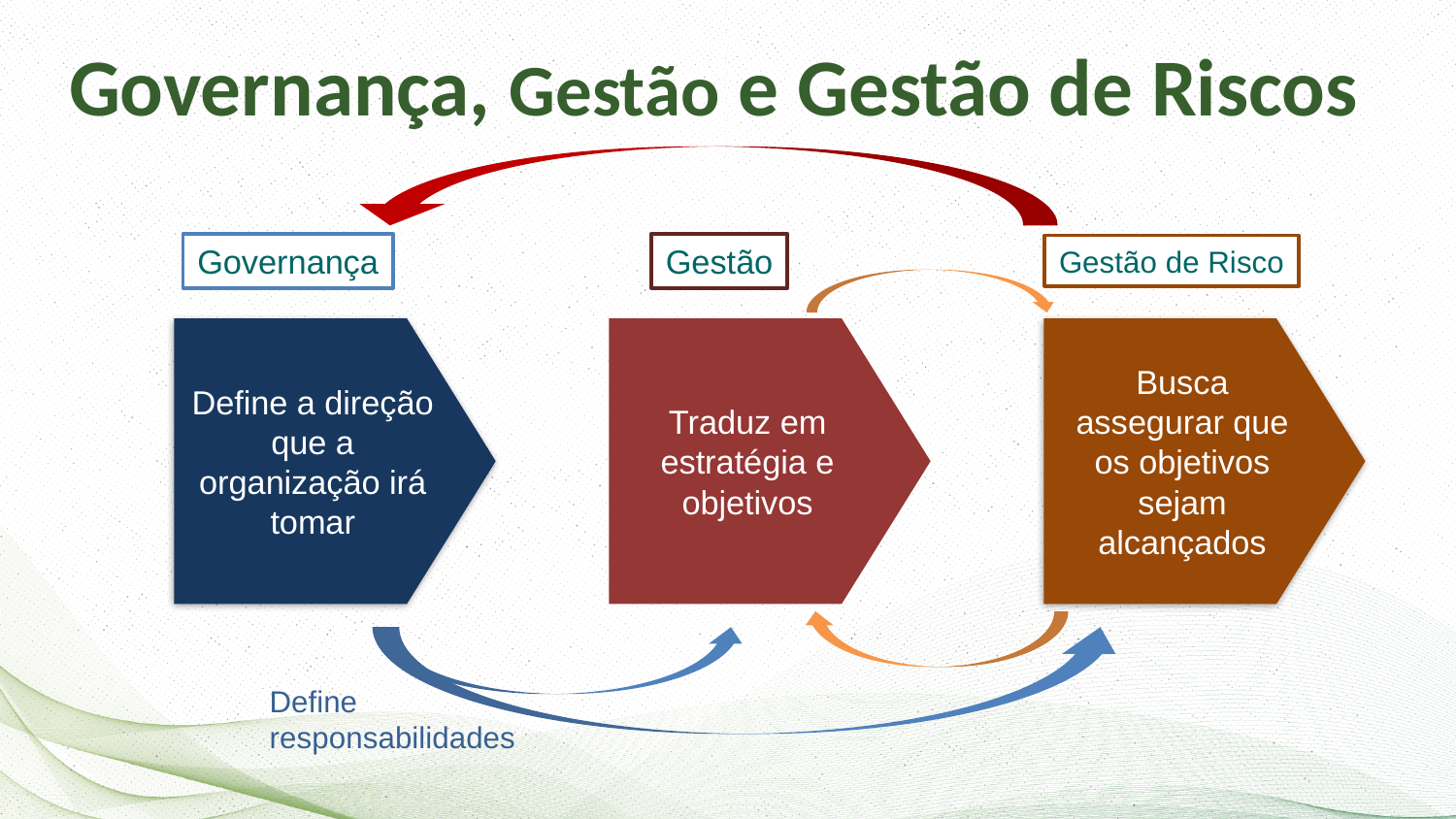

Governança, Gestão e Gestão de Riscos

Governança
Gestão
Gestão de Risco

Define a direção que a organização irá tomar
Traduz em estratégia e objetivos
Busca assegurar que os objetivos sejam alcançados

Define responsabilidades